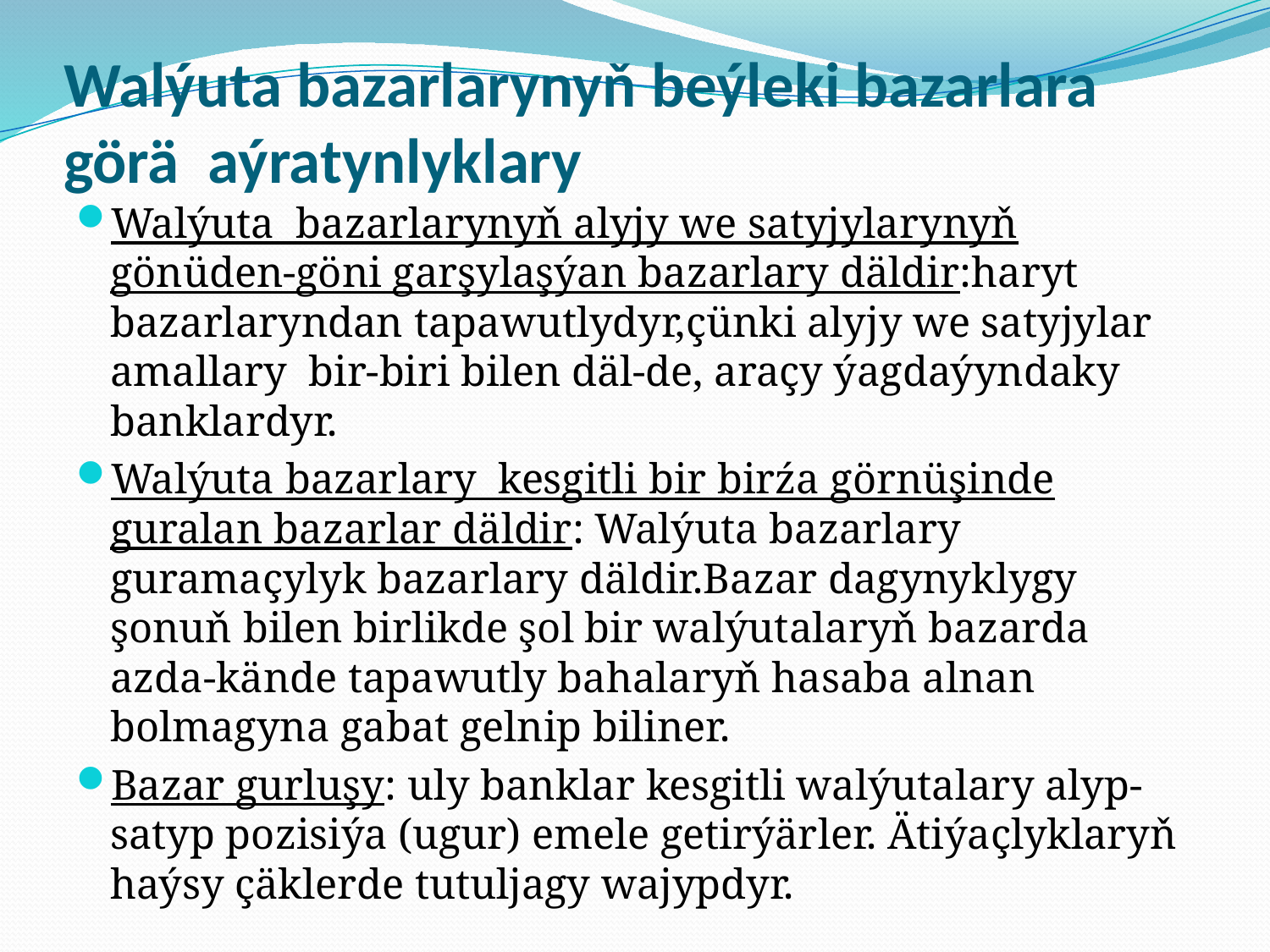

# Walýuta bazarlarynyň beýleki bazarlara görä  aýratynlyklary
Walýuta  bazarlarynyň alyjy we satyjylarynyň gönüden-göni garşylaşýan bazarlary däldir:haryt bazarlaryndan tapawutlydyr,çünki alyjy we satyjylar amallary  bir-biri bilen däl-de, araçy ýagdaýyndaky banklardyr.
Walýuta bazarlary  kesgitli bir birźa görnüşinde guralan bazarlar däldir: Walýuta bazarlary guramaçylyk bazarlary däldir.Bazar dagynyklygy şonuň bilen birlikde şol bir walýutalaryň bazarda azda-kände tapawutly bahalaryň hasaba alnan bolmagyna gabat gelnip biliner.
Bazar gurluşy: uly banklar kesgitli walýutalary alyp- satyp pozisiýa (ugur) emele getirýärler. Ätiýaçlyklaryň haýsy çäklerde tutuljagy wajypdyr.